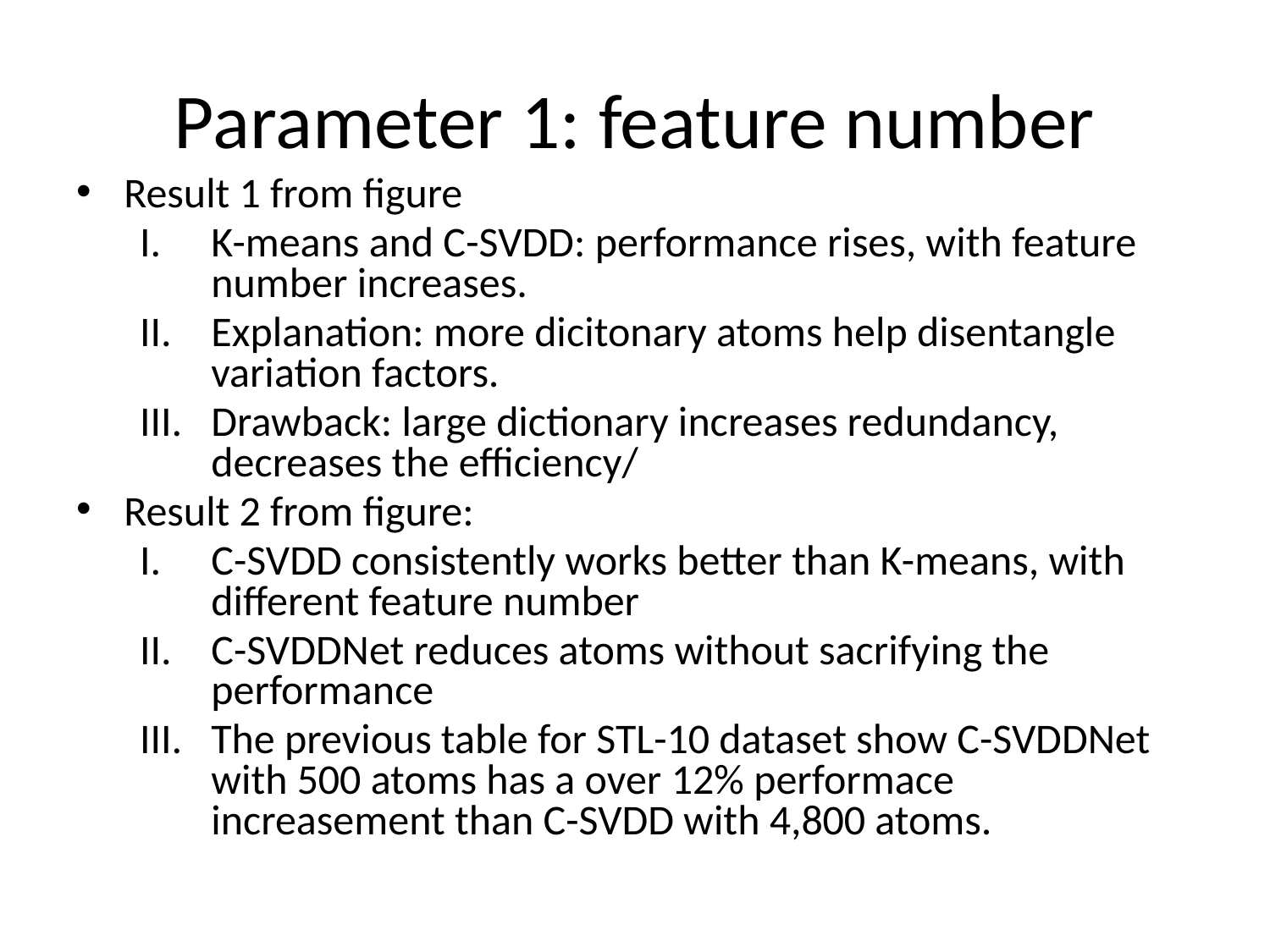

# Parameter 1: feature number
Result 1 from figure
K-means and C-SVDD: performance rises, with feature number increases.
Explanation: more dicitonary atoms help disentangle variation factors.
Drawback: large dictionary increases redundancy, decreases the efficiency/
Result 2 from figure:
C-SVDD consistently works better than K-means, with different feature number
C-SVDDNet reduces atoms without sacrifying the performance
The previous table for STL-10 dataset show C-SVDDNet with 500 atoms has a over 12% performace increasement than C-SVDD with 4,800 atoms.